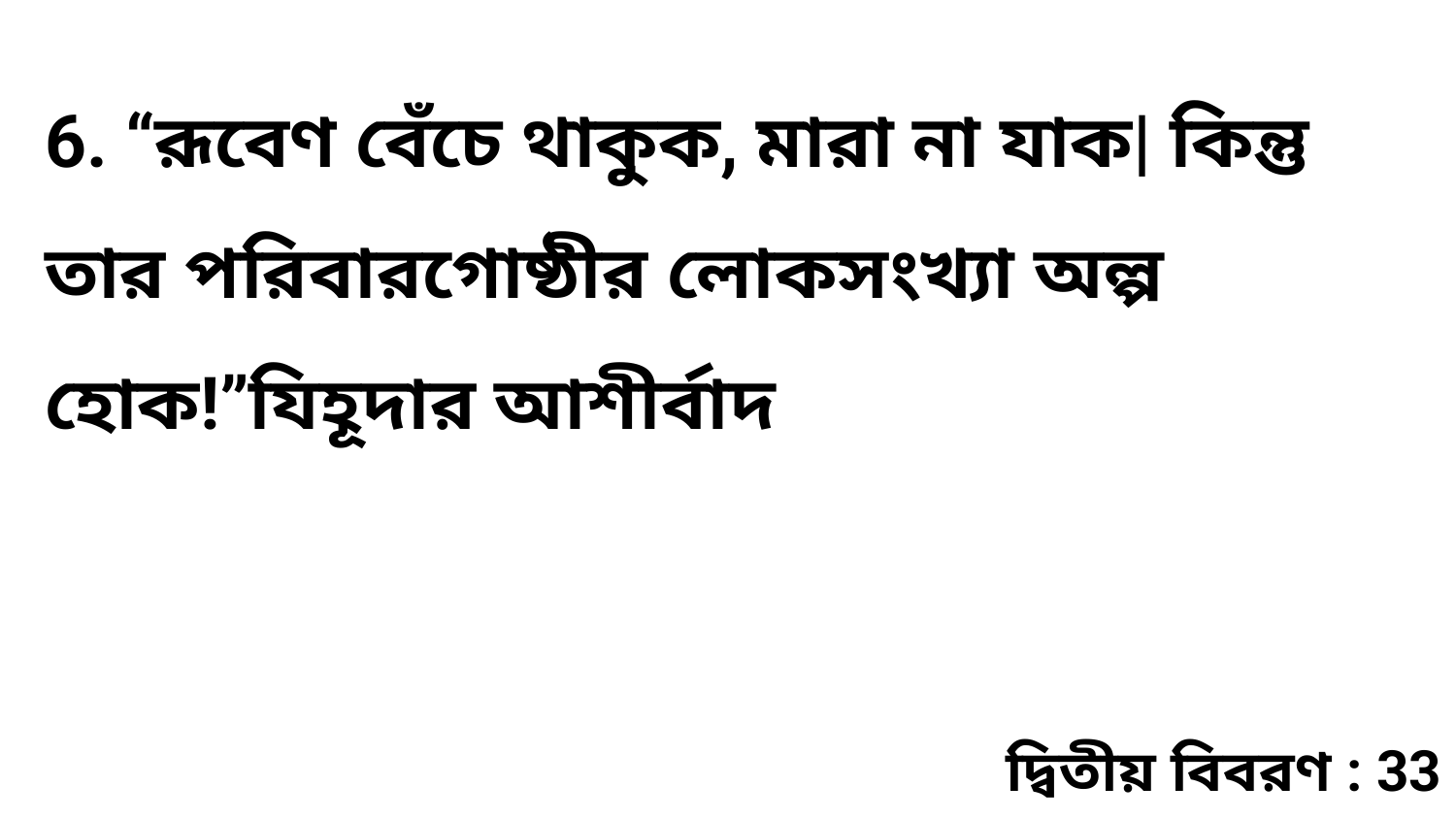

6. “রূবেণ বেঁচে থাকুক, মারা না যাক| কিন্তু তার পরিবারগোষ্ঠীর লোকসংখ্যা অল্প হোক!”যিহূদার আশীর্বাদ
দ্বিতীয় বিবরণ : 33